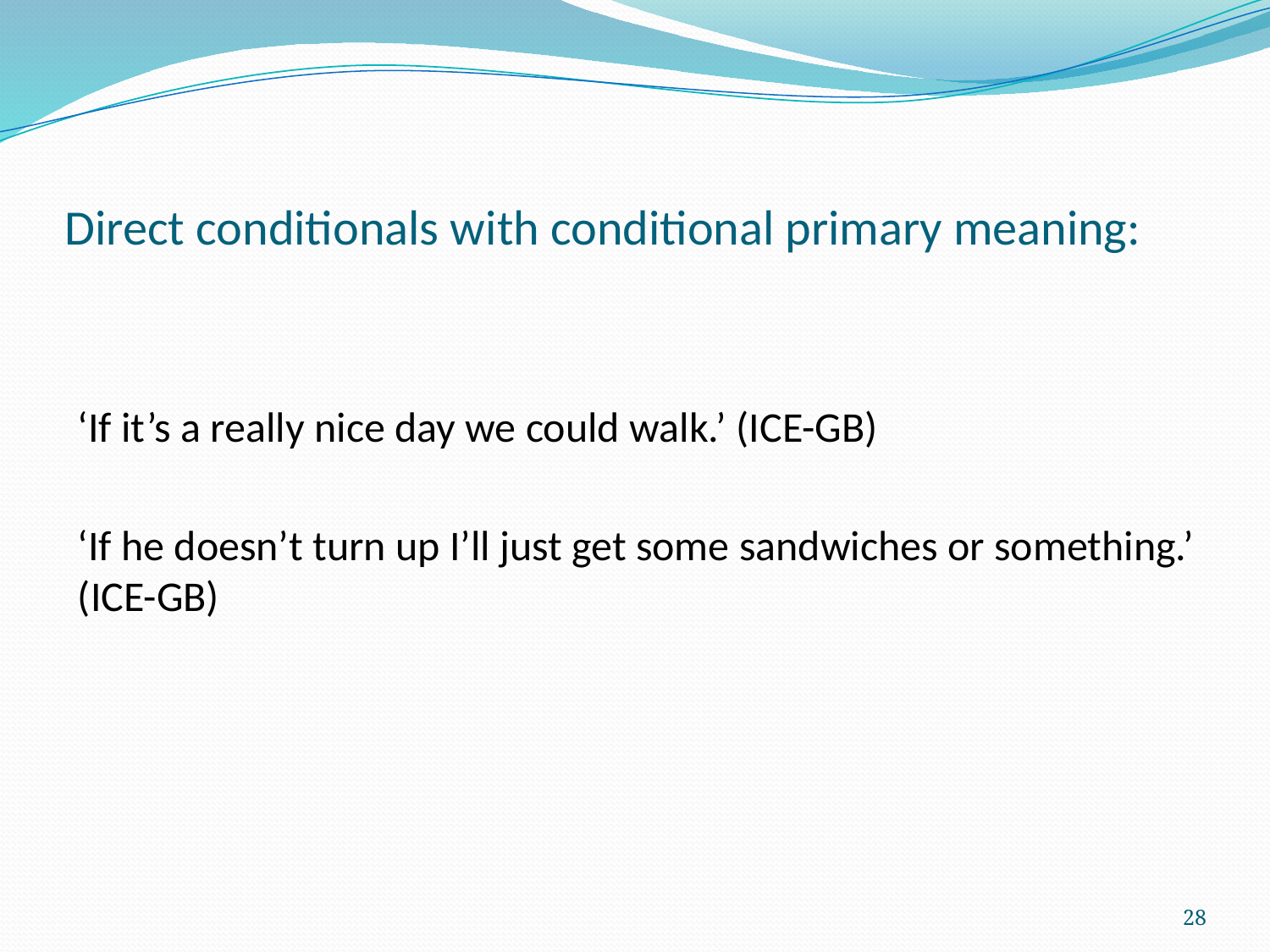

# Direct conditionals with conditional primary meaning:

‘If it’s a really nice day we could walk.’ (ICE-GB)

‘If he doesn’t turn up I’ll just get some sandwiches or something.’ (ICE-GB)
28